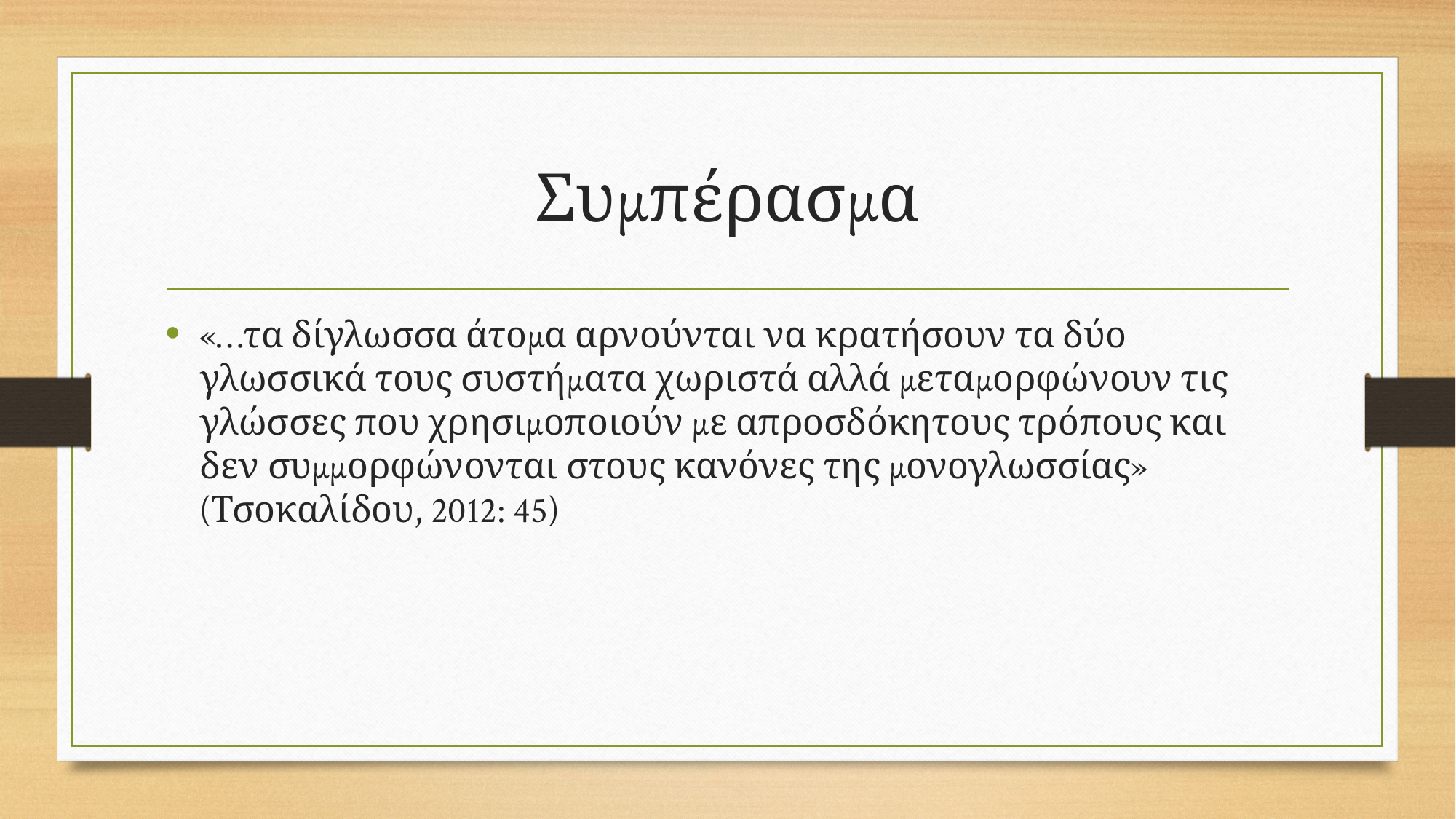

# Συμπέρασμα
«…τα δίγλωσσα άτομα αρνούνται να κρατήσουν τα δύο γλωσσικά τους συστήματα χωριστά αλλά μεταμορφώνουν τις γλώσσες που χρησιμοποιούν με απροσδόκητους τρόπους και δεν συμμορφώνονται στους κανόνες της μονογλωσσίας» (Τσοκαλίδου, 2012: 45)